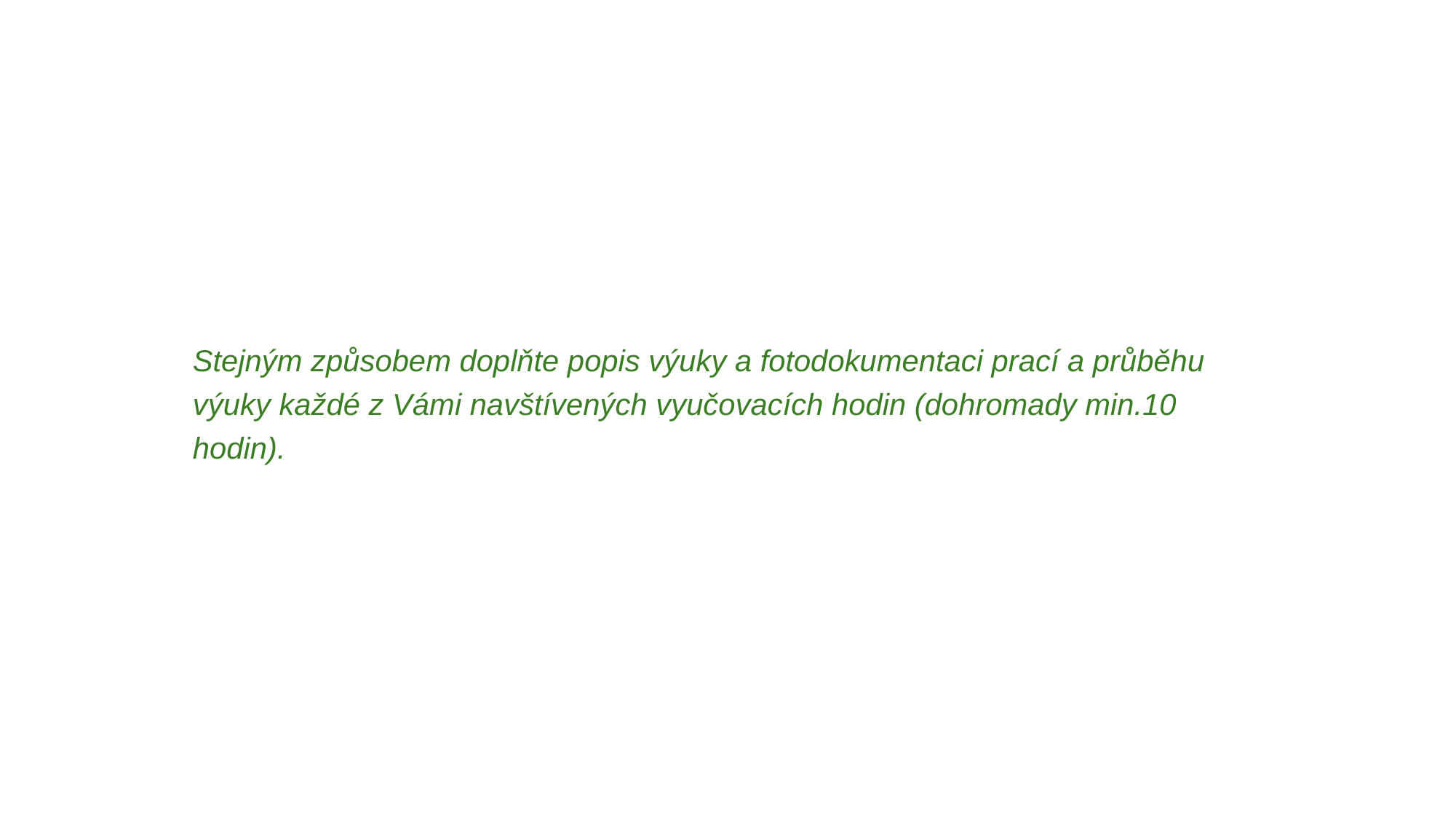

Stejným způsobem doplňte popis výuky a fotodokumentaci prací a průběhu výuky každé z Vámi navštívených vyučovacích hodin (dohromady min.10 hodin).